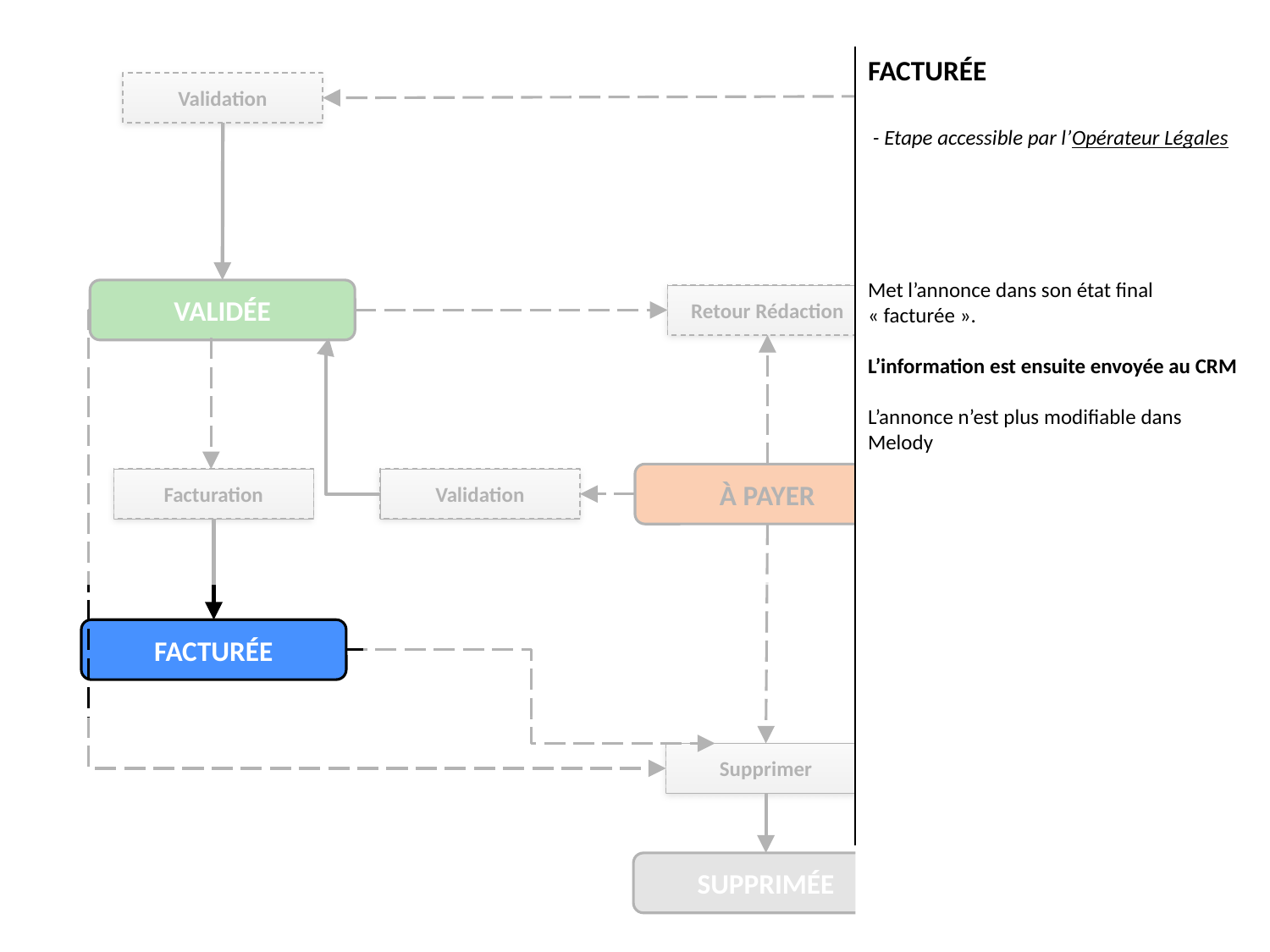

FACTURÉE

 - Etape accessible par l’Opérateur Légales

Met l’annonce dans son état final « facturée ».
L’information est ensuite envoyée au CRM

L’annonce n’est plus modifiable dans Melody

RÉDACTION
Validation
VALIDÉE
Retour Rédaction
À PAYER
Facturation
Validation
À payer

FACTURÉE

Supprimer
SUPPRIMÉE